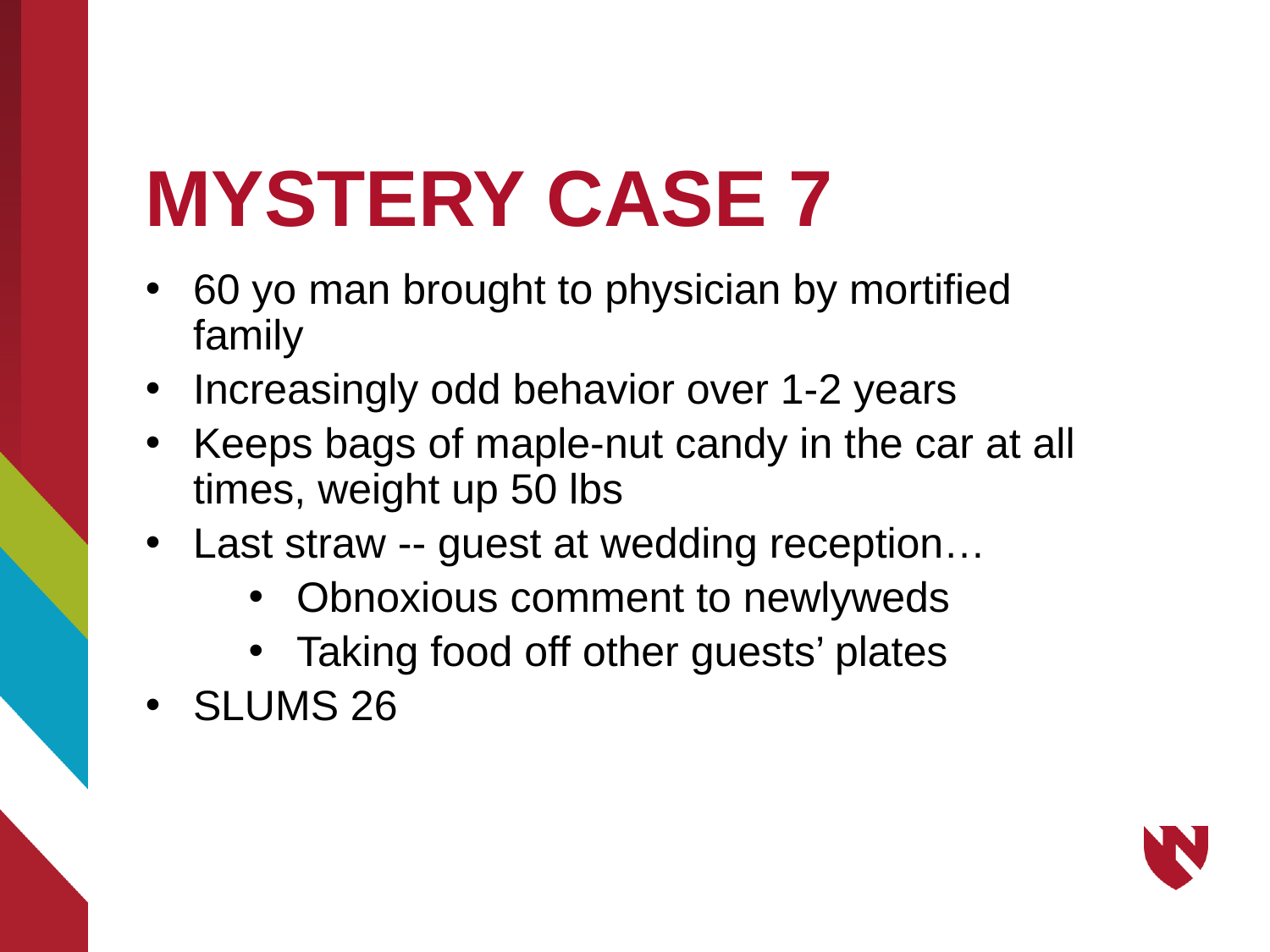

# MYSTERY CASE 7
60 yo man brought to physician by mortified family
Increasingly odd behavior over 1-2 years
Keeps bags of maple-nut candy in the car at all times, weight up 50 lbs
Last straw -- guest at wedding reception…
Obnoxious comment to newlyweds
Taking food off other guests’ plates
SLUMS 26